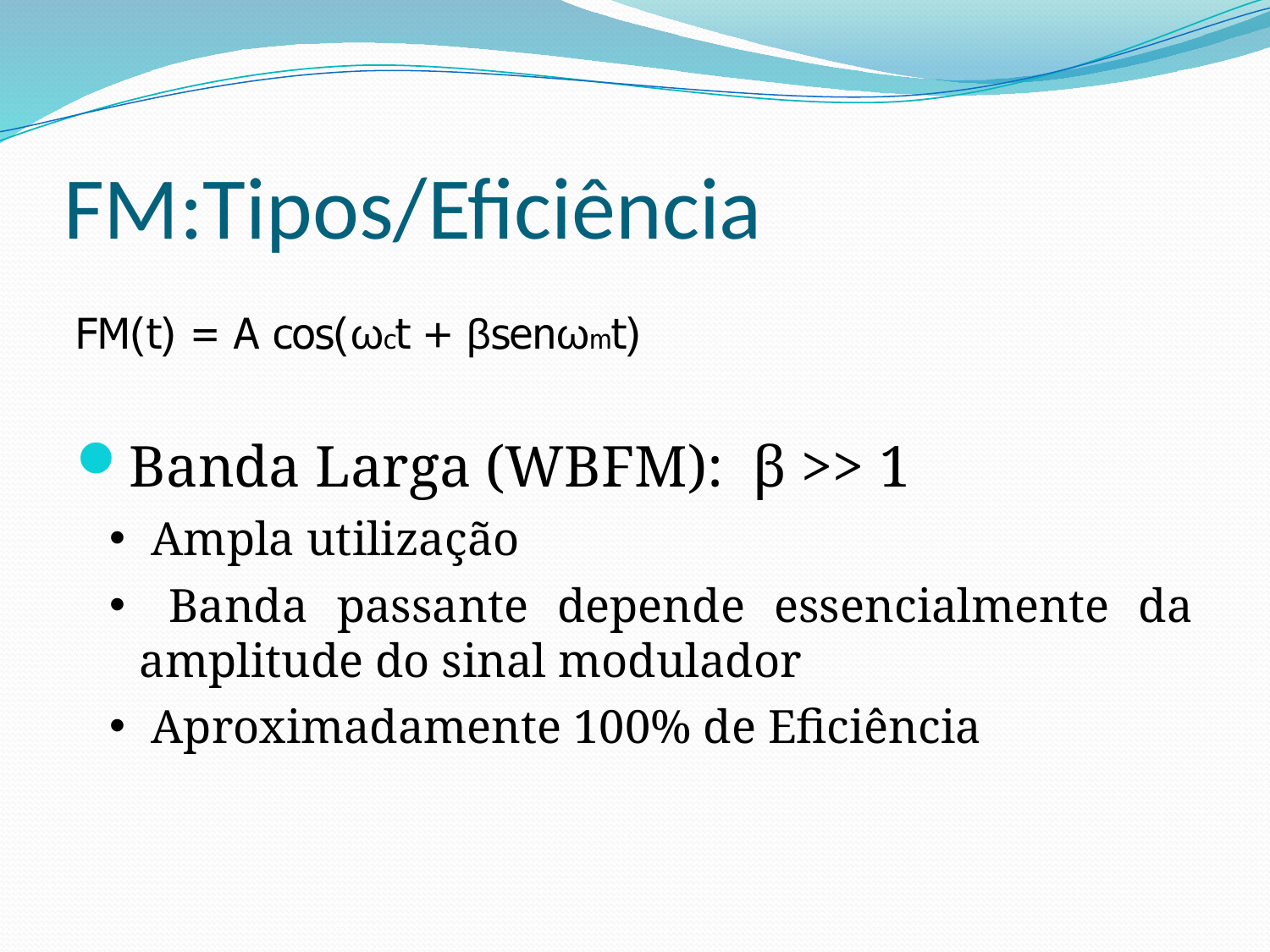

FM:Tipos/Eficiência
FM(t) = A cos(ωct + βsenωmt)

Banda Larga (WBFM):  β >> 1
 Ampla utilização
 Banda passante depende essencialmente da amplitude do sinal modulador
 Aproximadamente 100% de Eficiência